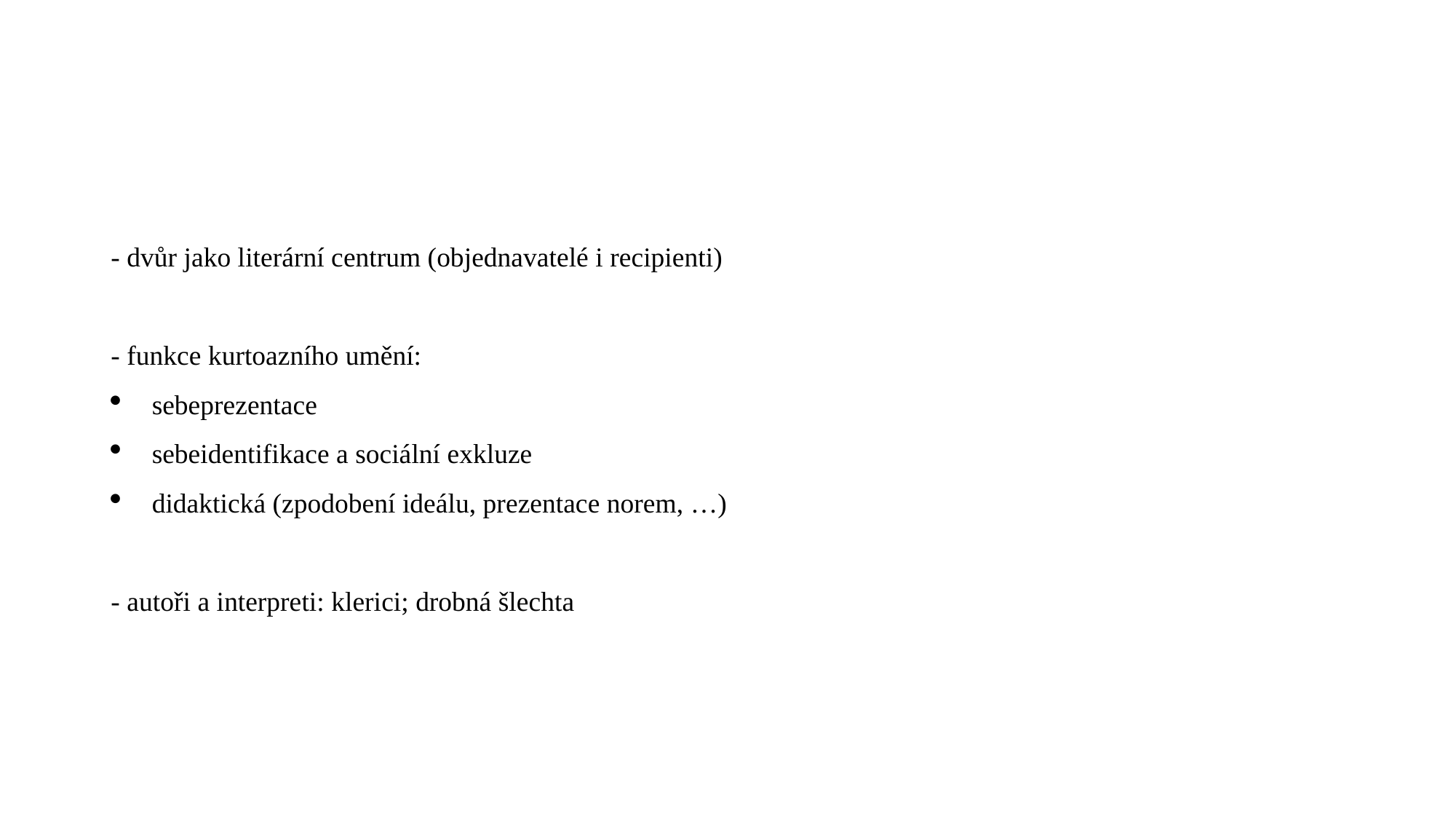

#
- dvůr jako literární centrum (objednavatelé i recipienti)

- funkce kurtoazního umění:
sebeprezentace
sebeidentifikace a sociální exkluze
didaktická (zpodobení ideálu, prezentace norem, …)

- autoři a interpreti: klerici; drobná šlechta